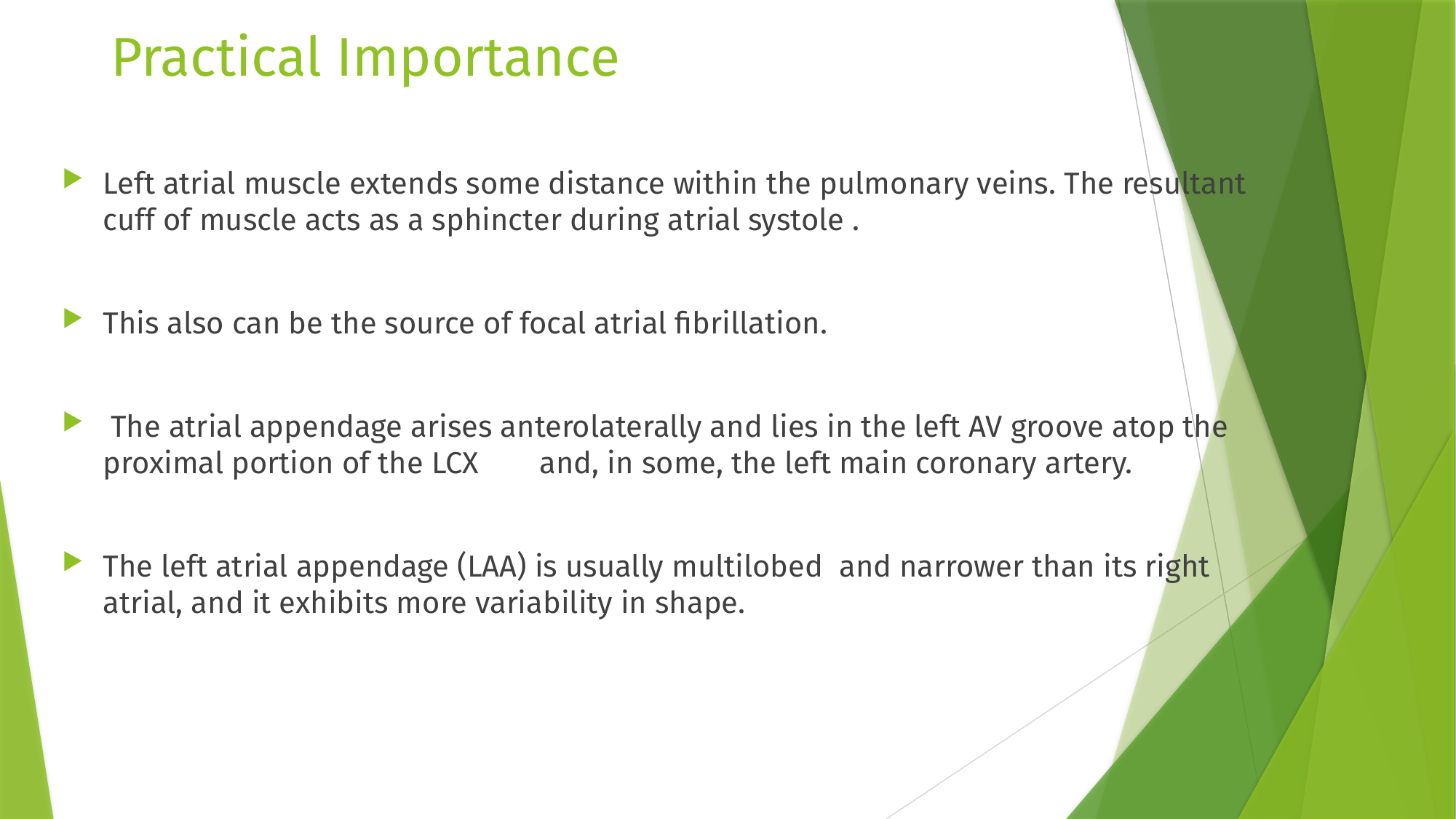

# Practical Importance
Left atrial muscle extends some distance within the pulmonary veins. The resultant cuff of muscle acts as a sphincter during atrial systole .

This also can be the source of focal atrial fibrillation.

 The atrial appendage arises anterolaterally and lies in the left AV groove atop the proximal portion of the LCX 	and, in some, the left main coronary artery.

The left atrial appendage (LAA) is usually multilobed  and narrower than its right atrial, and it exhibits more variability in shape.